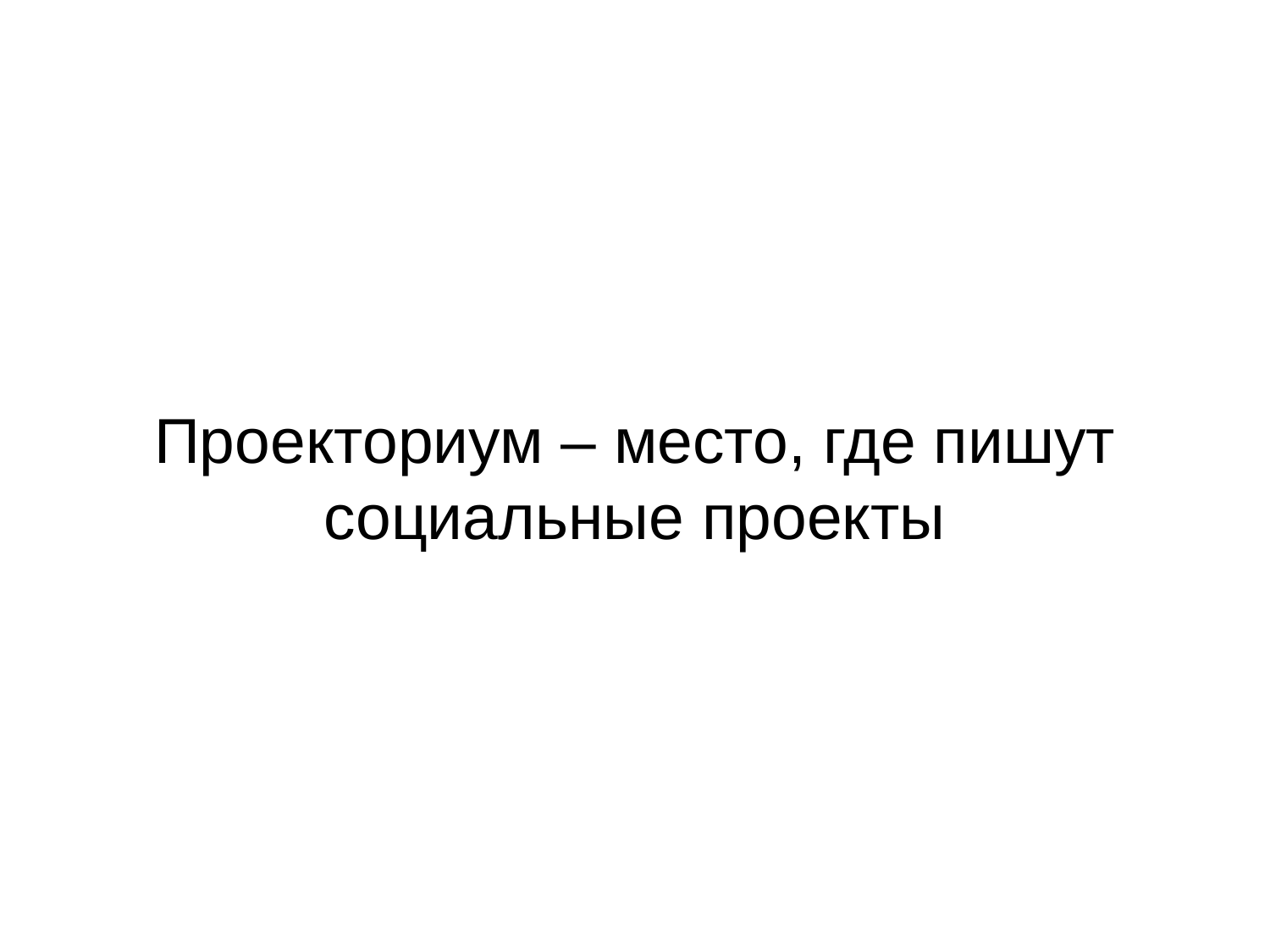

# Проекториум – место, где пишут социальные проекты